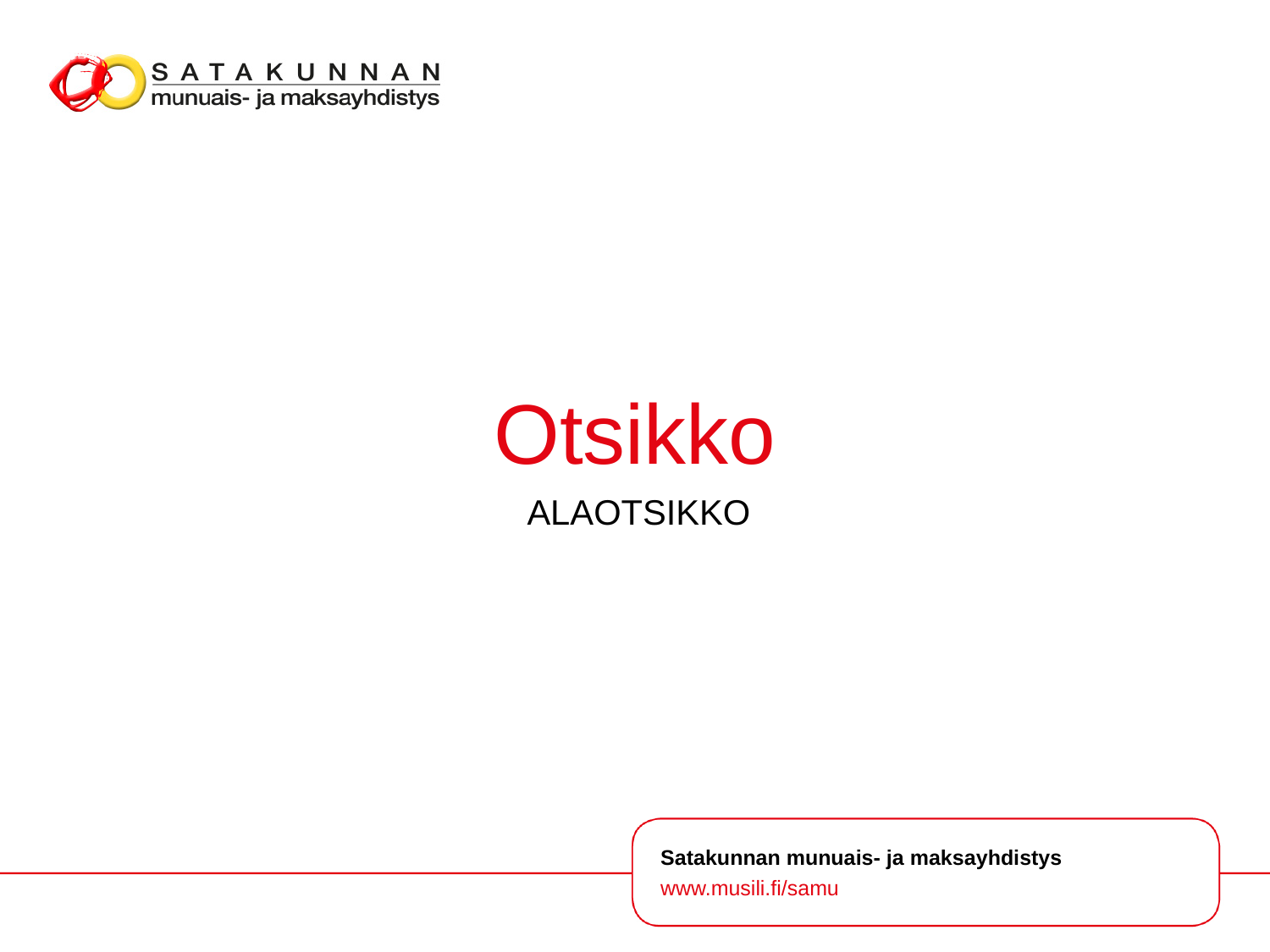

# Otsikko
ALAOTSIKKO
Satakunnan munuais- ja maksayhdistys
www.musili.fi/samu